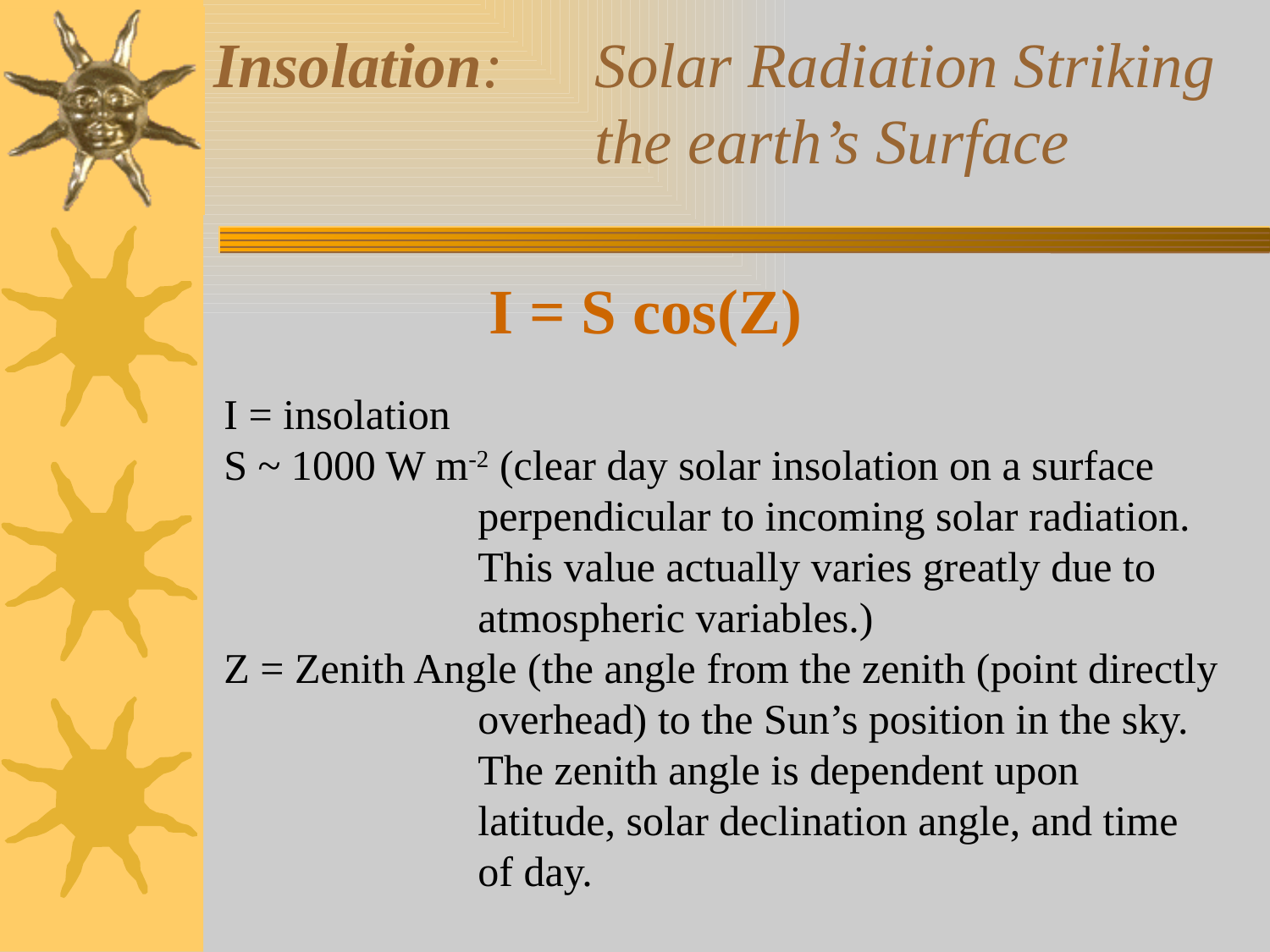

# Insolation:	Solar Radiation Striking the earth’s Surface
I = S cos(Z)
I = insolation
S ~ 1000 W m-2 (clear day solar insolation on a surface
		perpendicular to incoming solar radiation.
		This value actually varies greatly due to
		atmospheric variables.)
Z = Zenith Angle (the angle from the zenith (point directly
		overhead) to the Sun’s position in the sky.
		The zenith angle is dependent upon
		latitude, solar declination angle, and time
		of day.